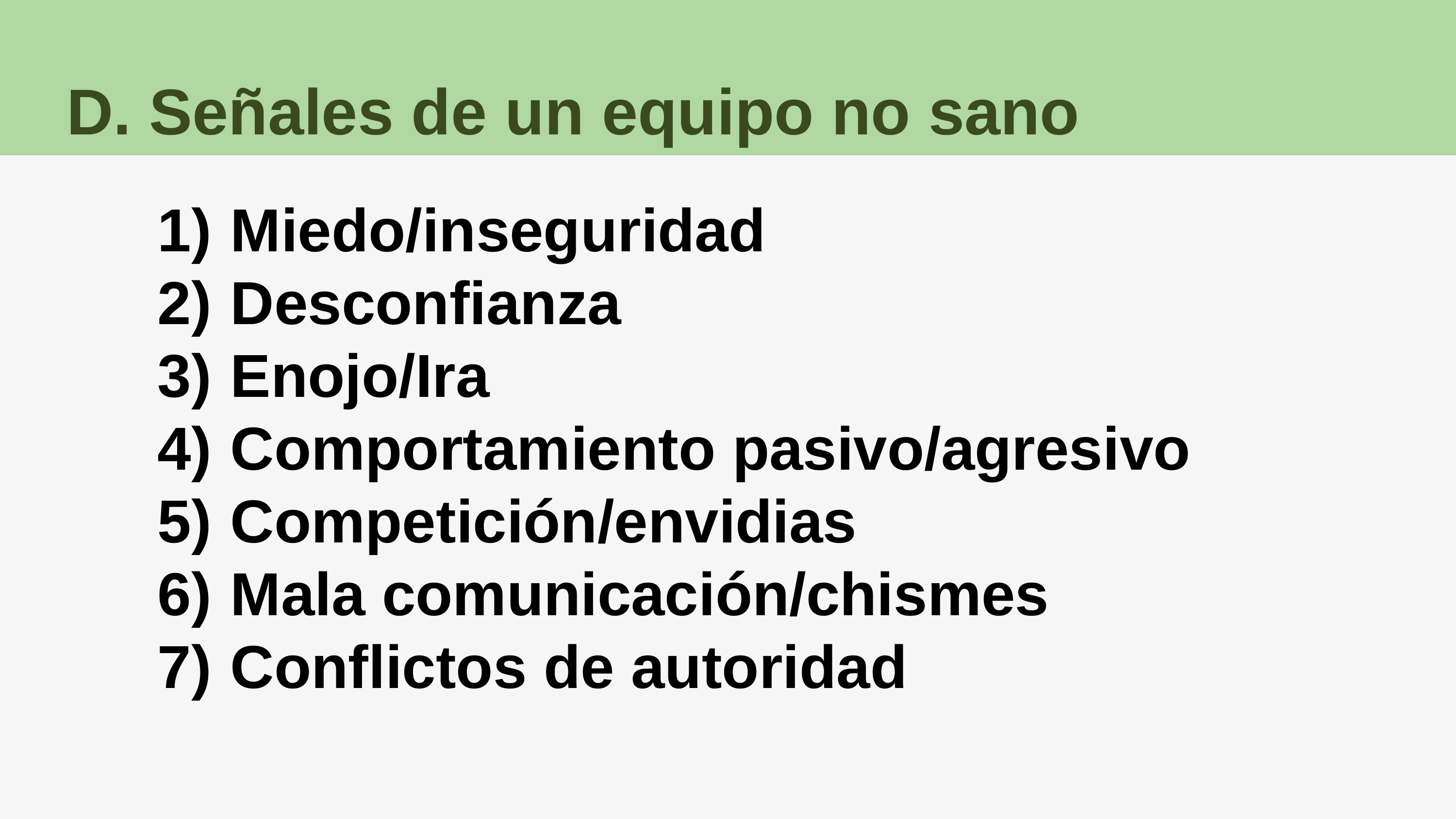

D. Señales de un equipo no sano
Miedo/inseguridad
Desconfianza
Enojo/Ira
Comportamiento pasivo/agresivo
Competición/envidias
Mala comunicación/chismes
Conflictos de autoridad